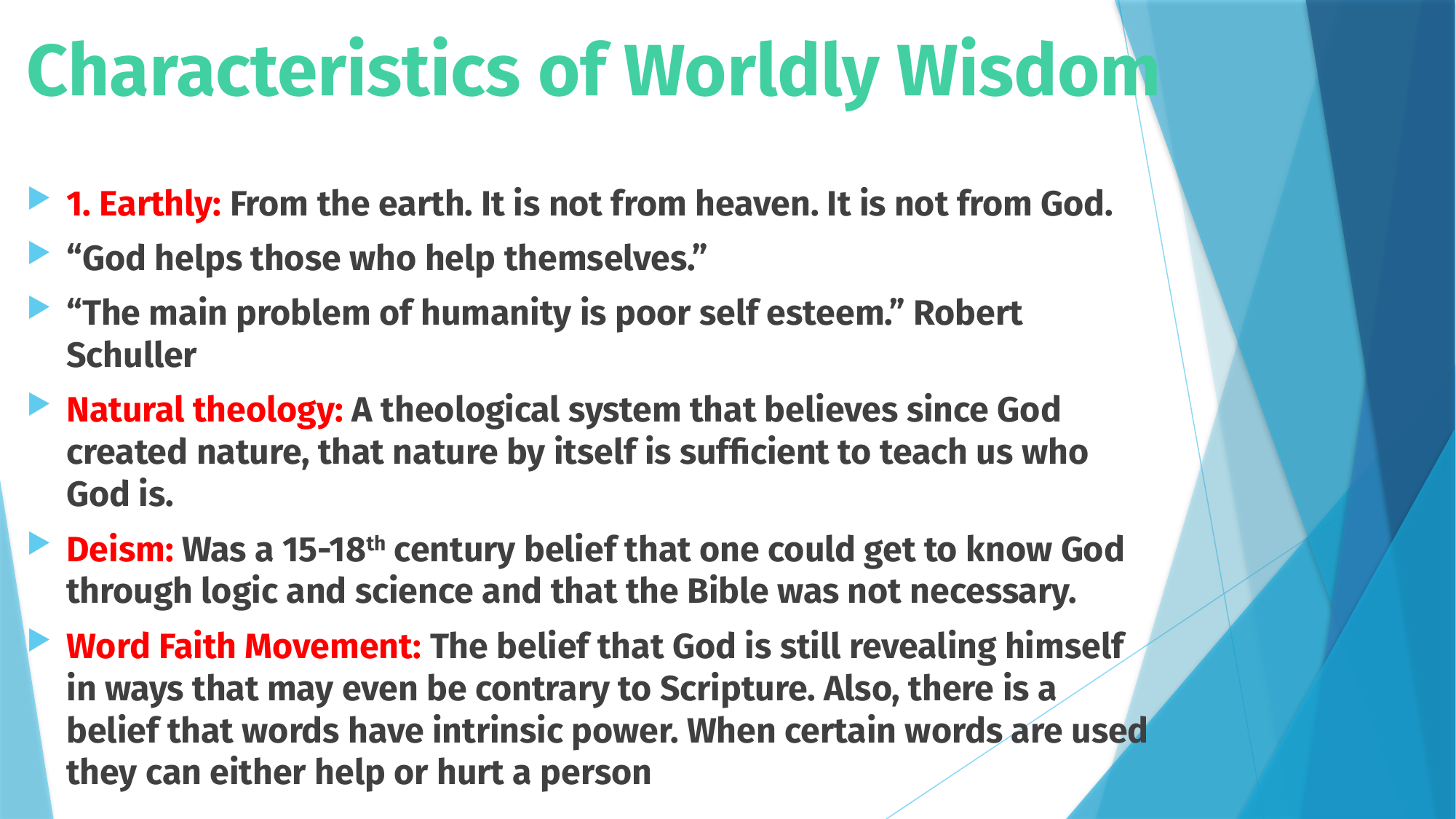

# Characteristics of Worldly Wisdom
1. Earthly: From the earth. It is not from heaven. It is not from God.
“God helps those who help themselves.”
“The main problem of humanity is poor self esteem.” Robert Schuller
Natural theology: A theological system that believes since God created nature, that nature by itself is sufficient to teach us who God is.
Deism: Was a 15-18th century belief that one could get to know God through logic and science and that the Bible was not necessary.
Word Faith Movement: The belief that God is still revealing himself in ways that may even be contrary to Scripture. Also, there is a belief that words have intrinsic power. When certain words are used they can either help or hurt a person